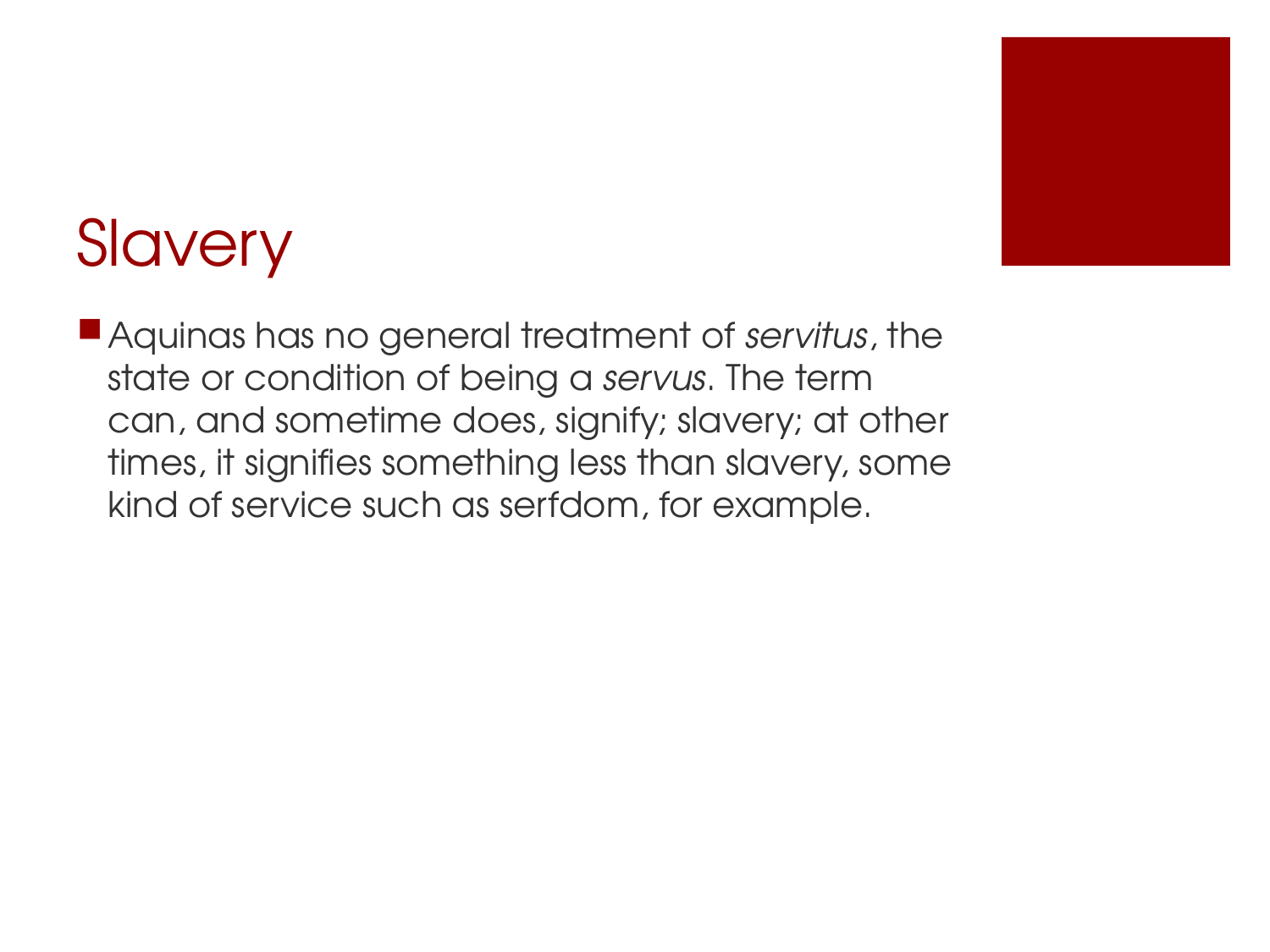

# Slavery
Aquinas has no general treatment of servitus, the state or condition of being a servus. The term can, and sometime does, signify; slavery; at other times, it signifies something less than slavery, some kind of service such as serfdom, for example.